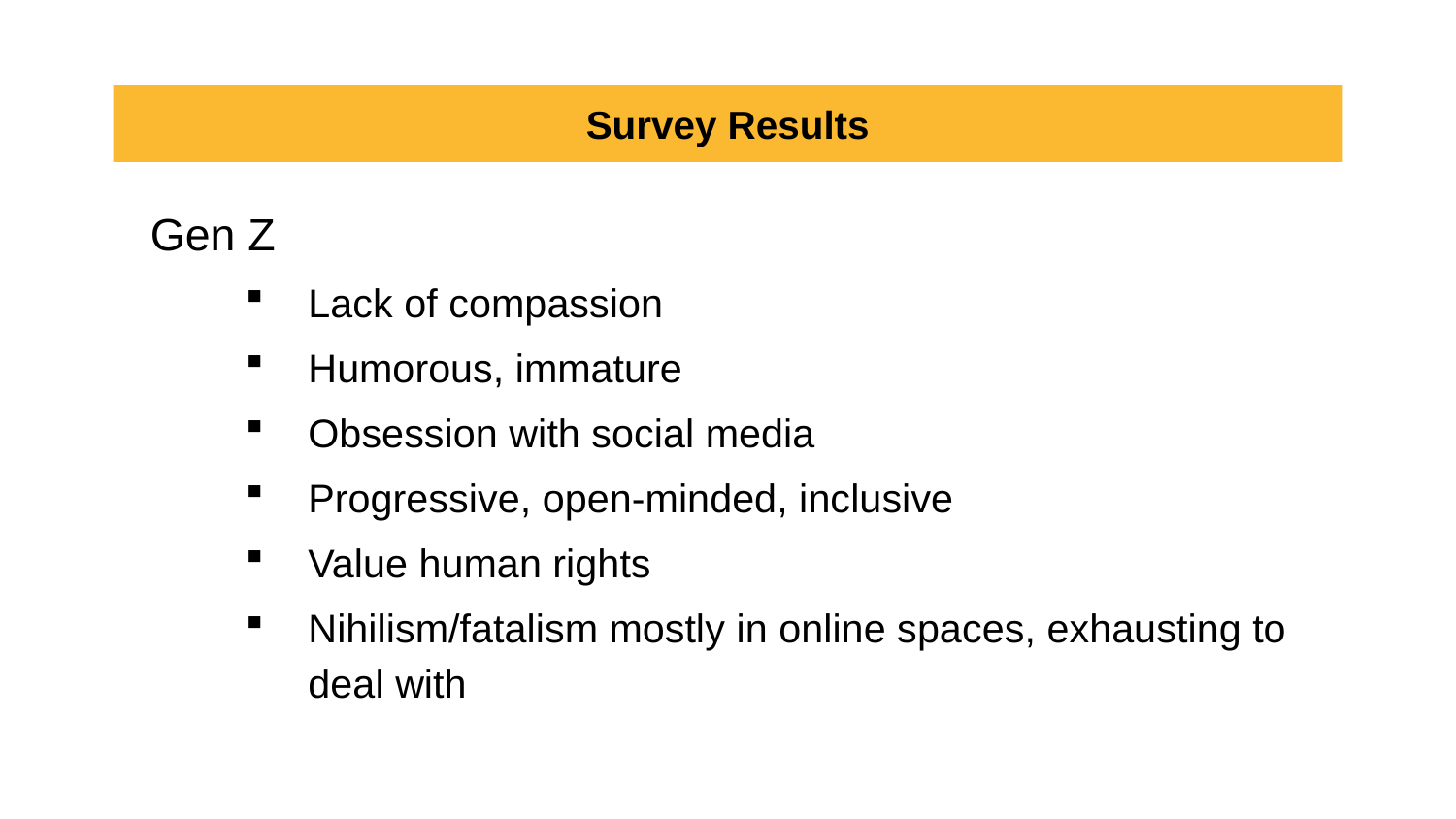

# Survey Results
Gen Z
Lack of compassion
Humorous, immature
Obsession with social media
Progressive, open-minded, inclusive
Value human rights
Nihilism/fatalism mostly in online spaces, exhausting to deal with